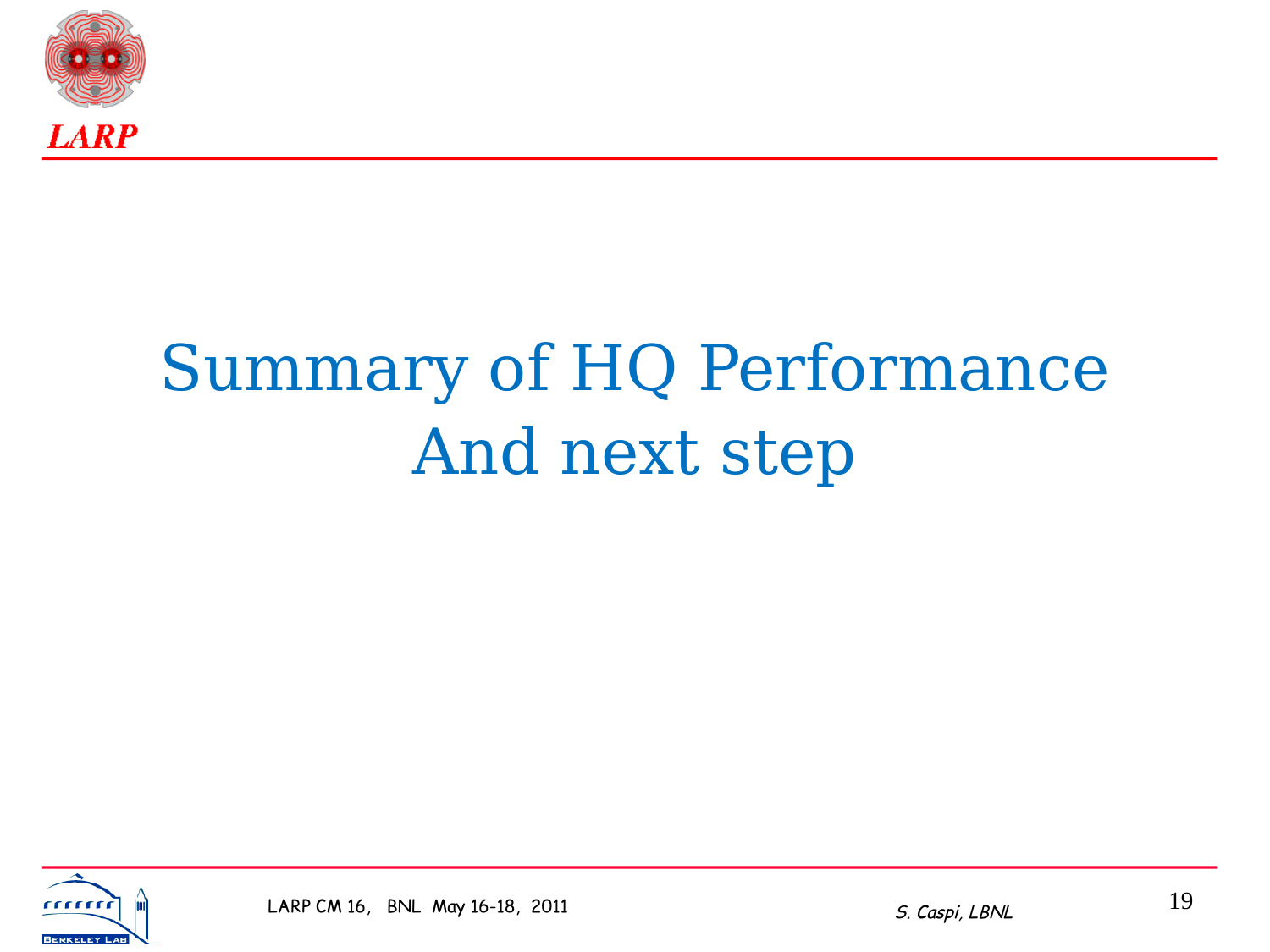

Summary of HQ Performance
And next step

19
LARP CM 16,   BNL  May 16-18,  2011